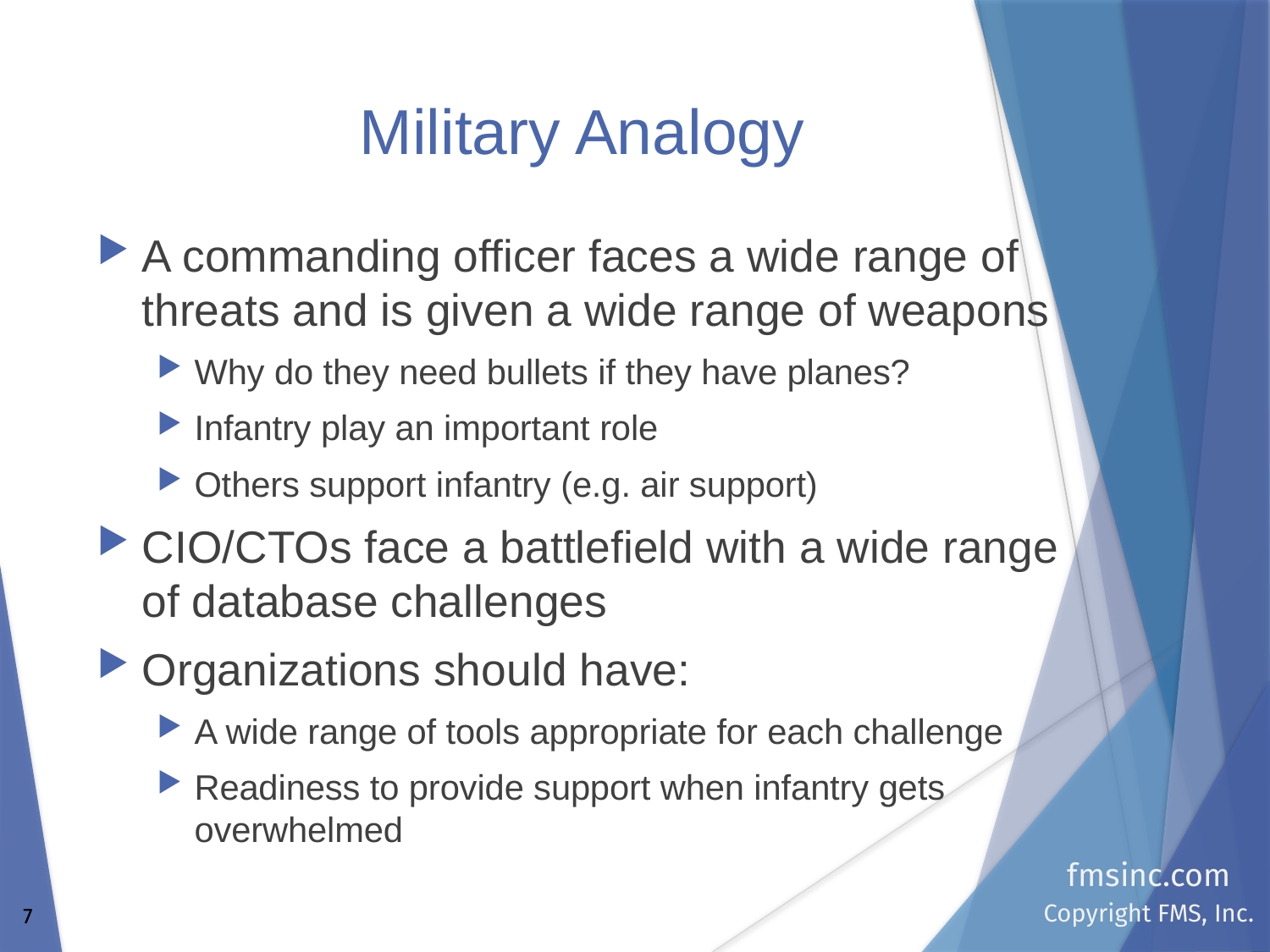

# Military Analogy
A commanding officer faces a wide range of threats and is given a wide range of weapons
Why do they need bullets if they have planes?
Infantry play an important role
Others support infantry (e.g. air support)
CIO/CTOs face a battlefield with a wide range of database challenges
Organizations should have:
A wide range of tools appropriate for each challenge
Readiness to provide support when infantry gets overwhelmed